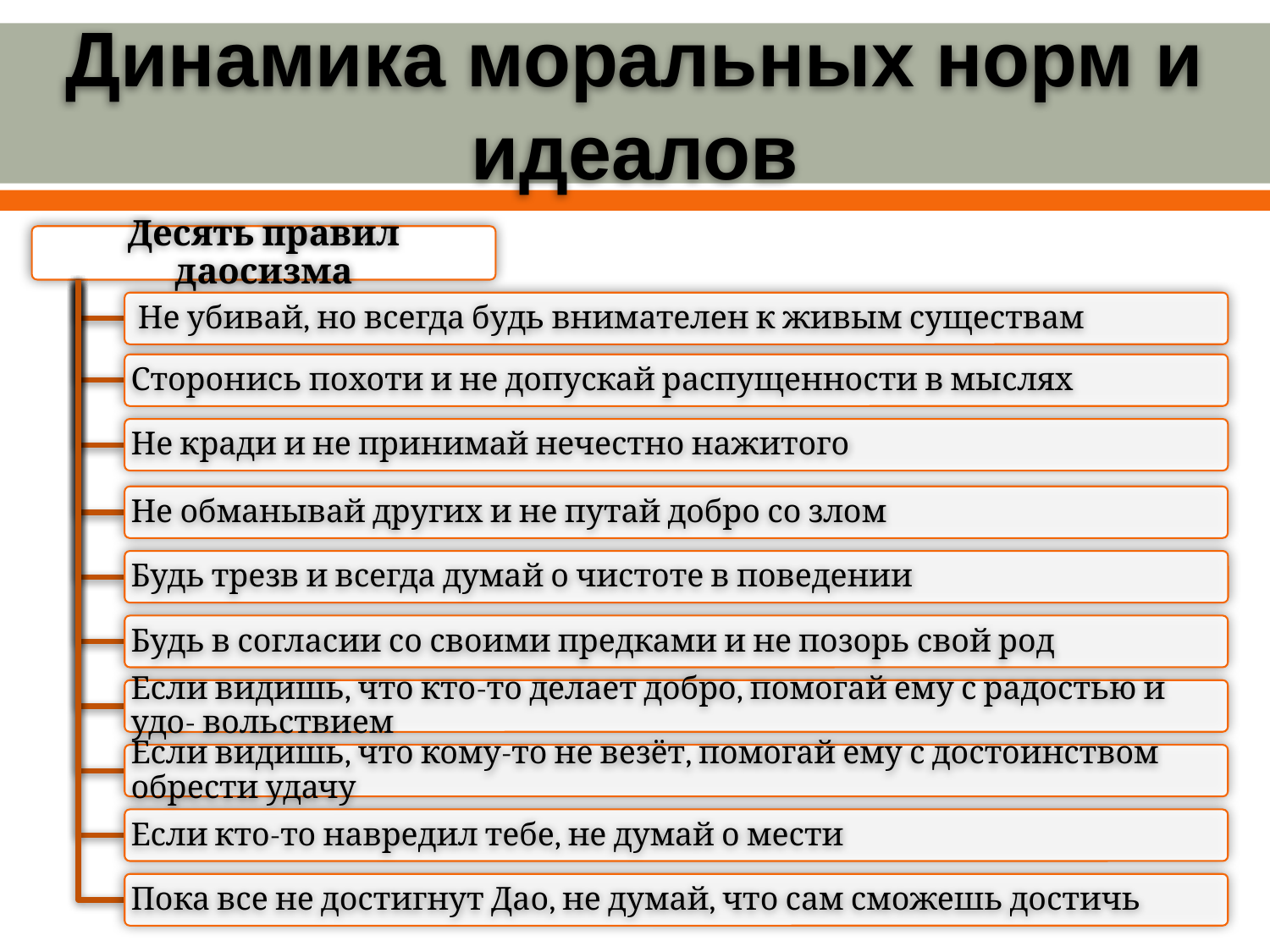

# Динамика моральных норм и идеалов

Десять правил даосизма

 Не убивай, но всегда будь внимателен к живым существам

Сторонись похоти и не допускай распущенности в мыслях

Не кради и не принимай нечестно нажитого

Не обманывай других и не путай добро со злом

Будь трезв и всегда думай о чистоте в поведении

Будь в согласии со своими предками и не позорь свой род

Если видишь, что кто-то делает добро, помогай ему с радостью и удо- вольствием

Если видишь, что кому-то не везёт, помогай ему с достоинством обрести удачу

Если кто-то навредил тебе, не думай о мести

Пока все не достигнут Дао, не думай, что сам сможешь достичь